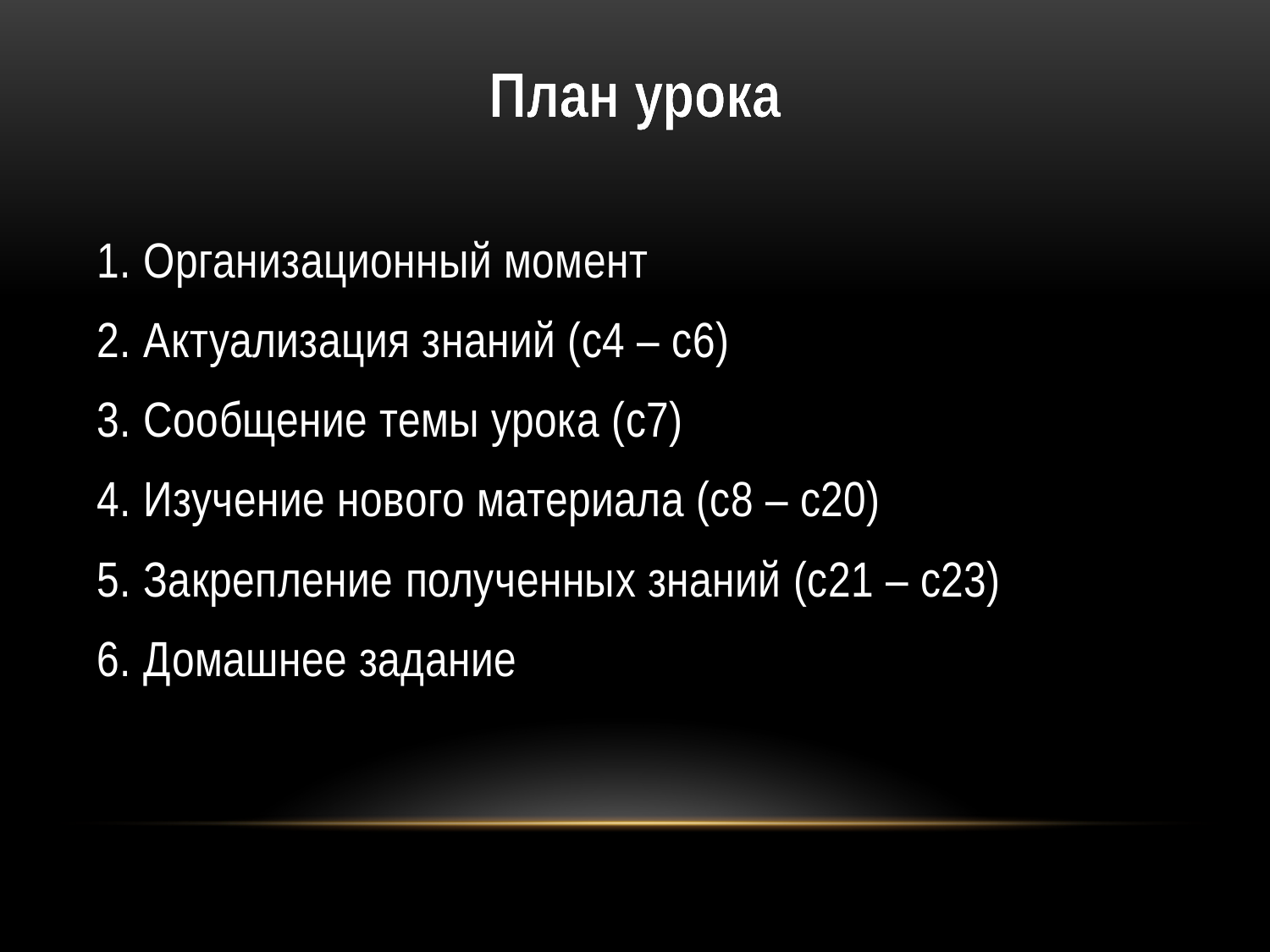

# План урока
1. Организационный момент
2. Актуализация знаний (с4 – с6)
3. Сообщение темы урока (с7)
4. Изучение нового материала (с8 – с20)
5. Закрепление полученных знаний (с21 – с23)
6. Домашнее задание